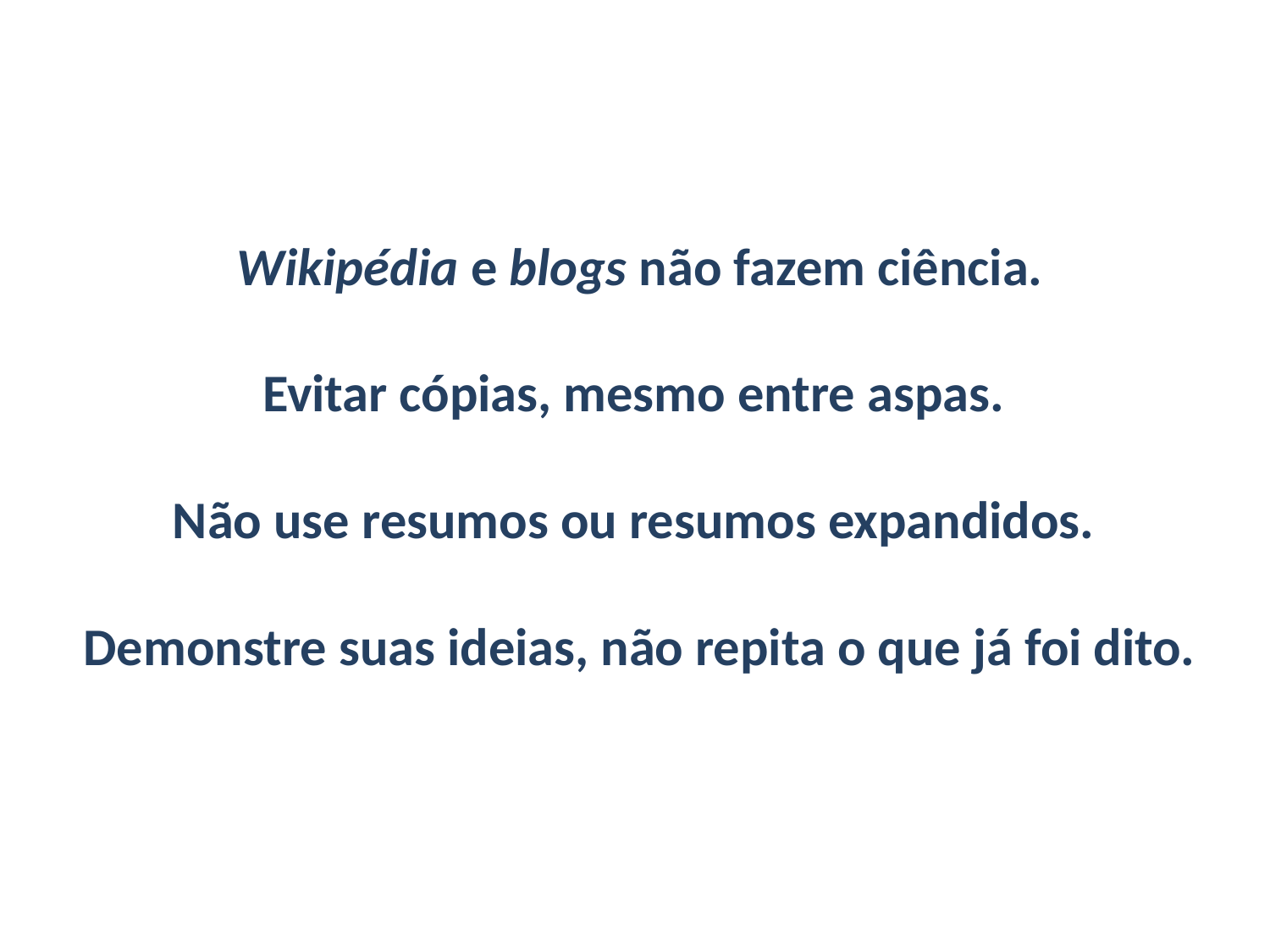

Wikipédia e blogs não fazem ciência.

Evitar cópias, mesmo entre aspas.

Não use resumos ou resumos expandidos.

Demonstre suas ideias, não repita o que já foi dito.